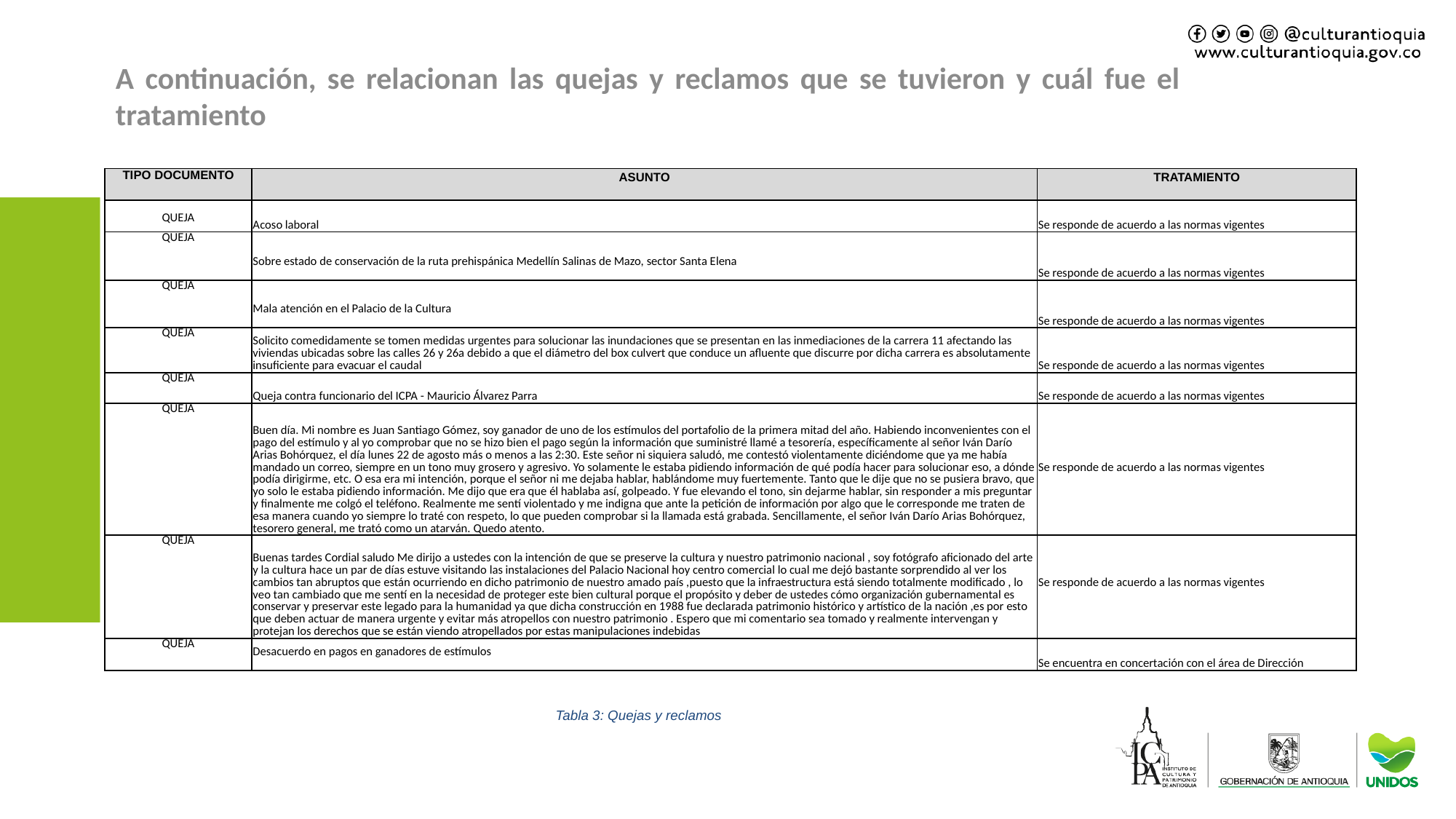

A continuación, se relacionan las quejas y reclamos que se tuvieron y cuál fue el tratamiento
| TIPO DOCUMENTO | ASUNTO | TRATAMIENTO |
| --- | --- | --- |
| QUEJA | Acoso laboral | Se responde de acuerdo a las normas vigentes |
| QUEJA | Sobre estado de conservación de la ruta prehispánica Medellín Salinas de Mazo, sector Santa Elena | Se responde de acuerdo a las normas vigentes |
| QUEJA | Mala atención en el Palacio de la Cultura | Se responde de acuerdo a las normas vigentes |
| QUEJA | Solicito comedidamente se tomen medidas urgentes para solucionar las inundaciones que se presentan en las inmediaciones de la carrera 11 afectando las viviendas ubicadas sobre las calles 26 y 26a debido a que el diámetro del box culvert que conduce un afluente que discurre por dicha carrera es absolutamente insuficiente para evacuar el caudal | Se responde de acuerdo a las normas vigentes |
| QUEJA | Queja contra funcionario del ICPA - Mauricio Álvarez Parra | Se responde de acuerdo a las normas vigentes |
| QUEJA | Buen día. Mi nombre es Juan Santiago Gómez, soy ganador de uno de los estímulos del portafolio de la primera mitad del año. Habiendo inconvenientes con el pago del estímulo y al yo comprobar que no se hizo bien el pago según la información que suministré llamé a tesorería, específicamente al señor Iván Darío Arias Bohórquez, el día lunes 22 de agosto más o menos a las 2:30. Este señor ni siquiera saludó, me contestó violentamente diciéndome que ya me había mandado un correo, siempre en un tono muy grosero y agresivo. Yo solamente le estaba pidiendo información de qué podía hacer para solucionar eso, a dónde podía dirigirme, etc. O esa era mi intención, porque el señor ni me dejaba hablar, hablándome muy fuertemente. Tanto que le dije que no se pusiera bravo, que yo solo le estaba pidiendo información. Me dijo que era que él hablaba así, golpeado. Y fue elevando el tono, sin dejarme hablar, sin responder a mis preguntar y finalmente me colgó el teléfono. Realmente me sentí violentado y me indigna que ante la petición de información por algo que le corresponde me traten de esa manera cuando yo siempre lo traté con respeto, lo que pueden comprobar si la llamada está grabada. Sencillamente, el señor Iván Darío Arias Bohórquez, tesorero general, me trató como un atarván. Quedo atento. | Se responde de acuerdo a las normas vigentes |
| QUEJA | Buenas tardes Cordial saludo Me dirijo a ustedes con la intención de que se preserve la cultura y nuestro patrimonio nacional , soy fotógrafo aficionado del arte y la cultura hace un par de días estuve visitando las instalaciones del Palacio Nacional hoy centro comercial lo cual me dejó bastante sorprendido al ver los cambios tan abruptos que están ocurriendo en dicho patrimonio de nuestro amado país ,puesto que la infraestructura está siendo totalmente modificado , lo veo tan cambiado que me sentí en la necesidad de proteger este bien cultural porque el propósito y deber de ustedes cómo organización gubernamental es conservar y preservar este legado para la humanidad ya que dicha construcción en 1988 fue declarada patrimonio histórico y artístico de la nación ,es por esto que deben actuar de manera urgente y evitar más atropellos con nuestro patrimonio . Espero que mi comentario sea tomado y realmente intervengan y protejan los derechos que se están viendo atropellados por estas manipulaciones indebidas | Se responde de acuerdo a las normas vigentes |
| QUEJA | Desacuerdo en pagos en ganadores de estímulos | Se encuentra en concertación con el área de Dirección |
Tabla 3: Quejas y reclamos